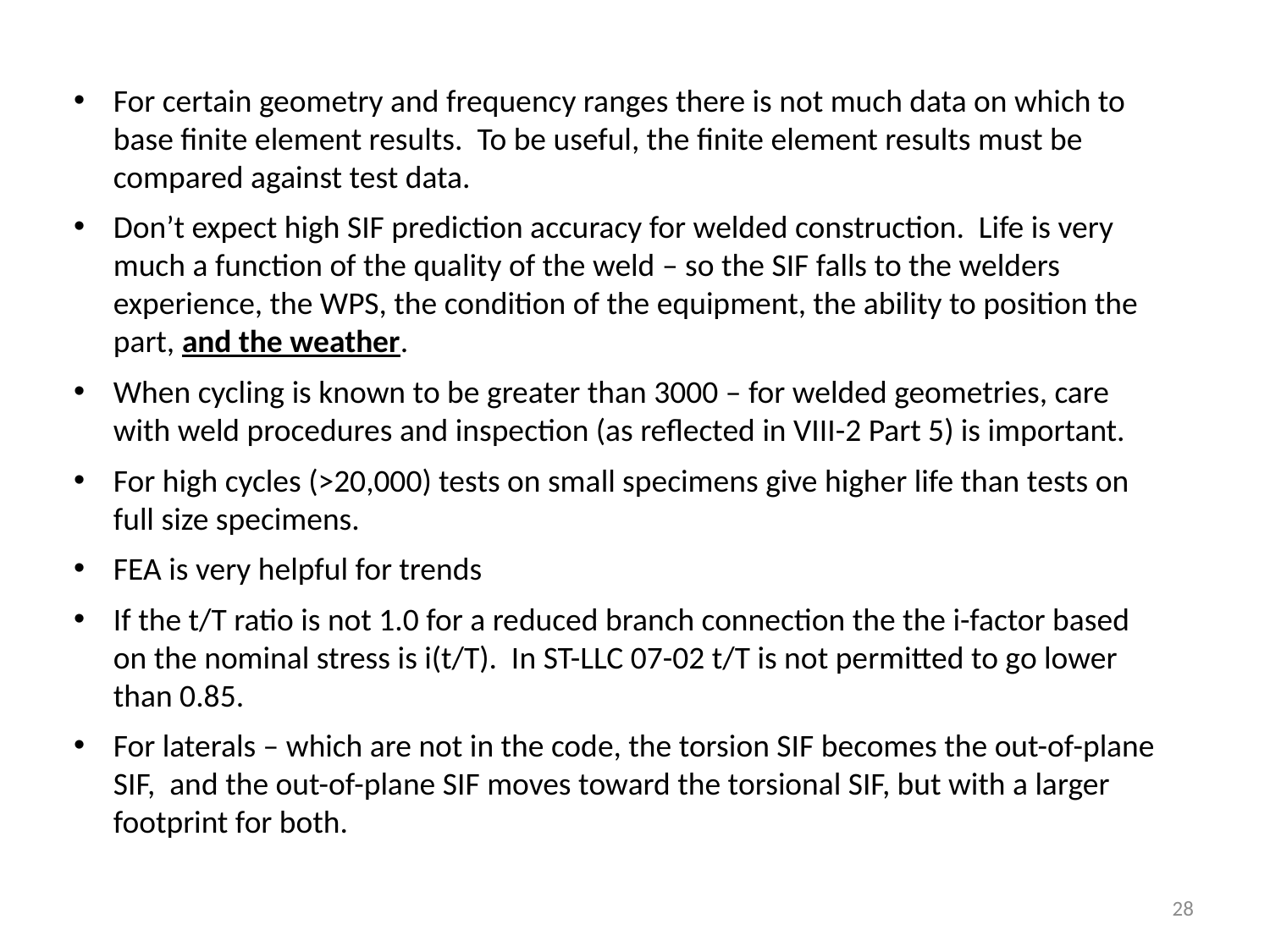

For certain geometry and frequency ranges there is not much data on which to base finite element results.  To be useful, the finite element results must be compared against test data.
Don’t expect high SIF prediction accuracy for welded construction.  Life is very much a function of the quality of the weld – so the SIF falls to the welders experience, the WPS, the condition of the equipment, the ability to position the part, and the weather.
When cycling is known to be greater than 3000 – for welded geometries, care with weld procedures and inspection (as reflected in VIII-2 Part 5) is important.
For high cycles (>20,000) tests on small specimens give higher life than tests on full size specimens.
FEA is very helpful for trends
If the t/T ratio is not 1.0 for a reduced branch connection the the i-factor based on the nominal stress is i(t/T).  In ST-LLC 07-02 t/T is not permitted to go lower than 0.85.
For laterals – which are not in the code, the torsion SIF becomes the out-of-plane SIF,  and the out-of-plane SIF moves toward the torsional SIF, but with a larger footprint for both.
28